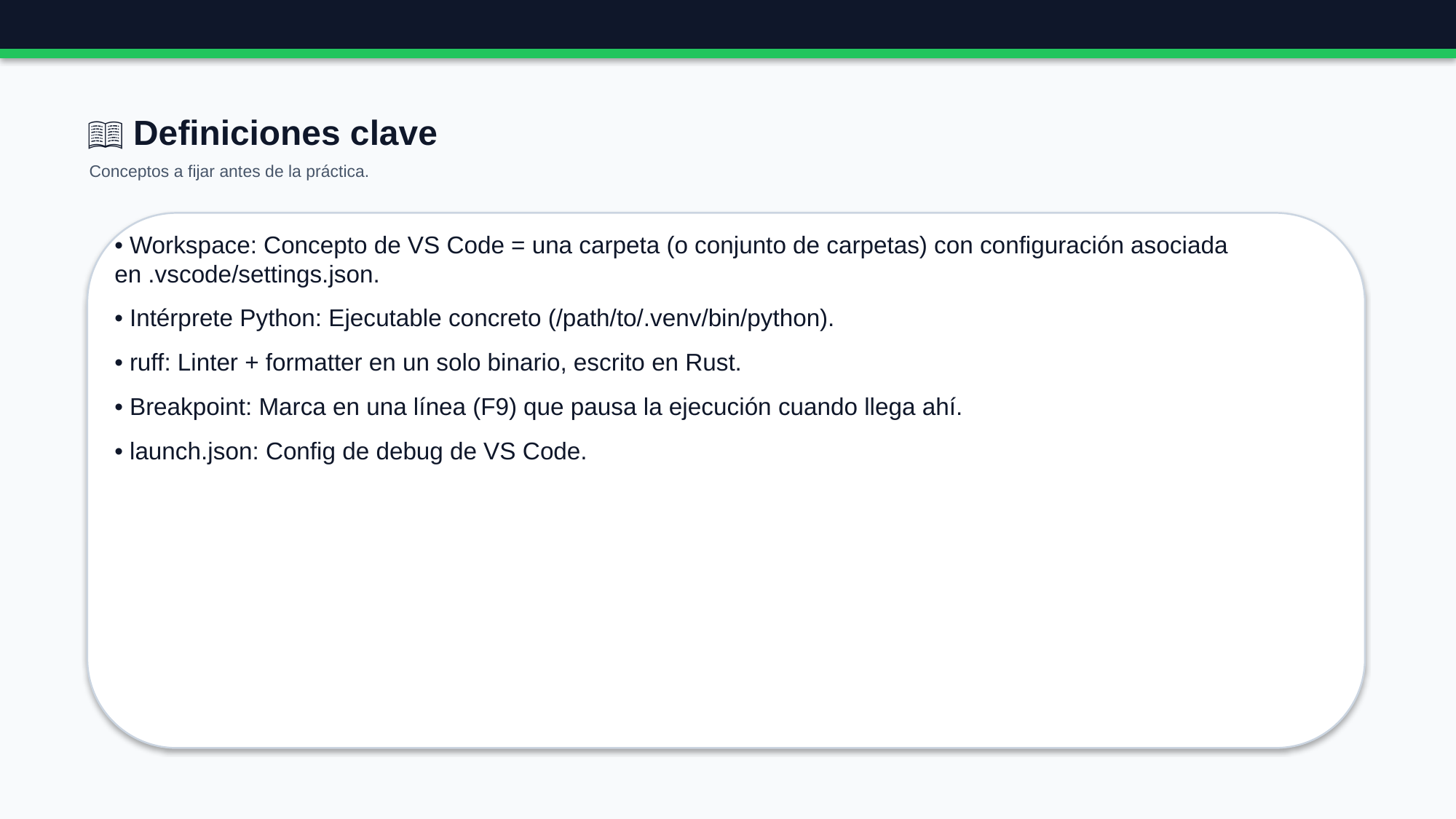

📖 Definiciones clave
Conceptos a fijar antes de la práctica.

• Workspace: Concepto de VS Code = una carpeta (o conjunto de carpetas) con configuración asociada en .vscode/settings.json.
• Intérprete Python: Ejecutable concreto (/path/to/.venv/bin/python).
• ruff: Linter + formatter en un solo binario, escrito en Rust.
• Breakpoint: Marca en una línea (F9) que pausa la ejecución cuando llega ahí.
• launch.json: Config de debug de VS Code.